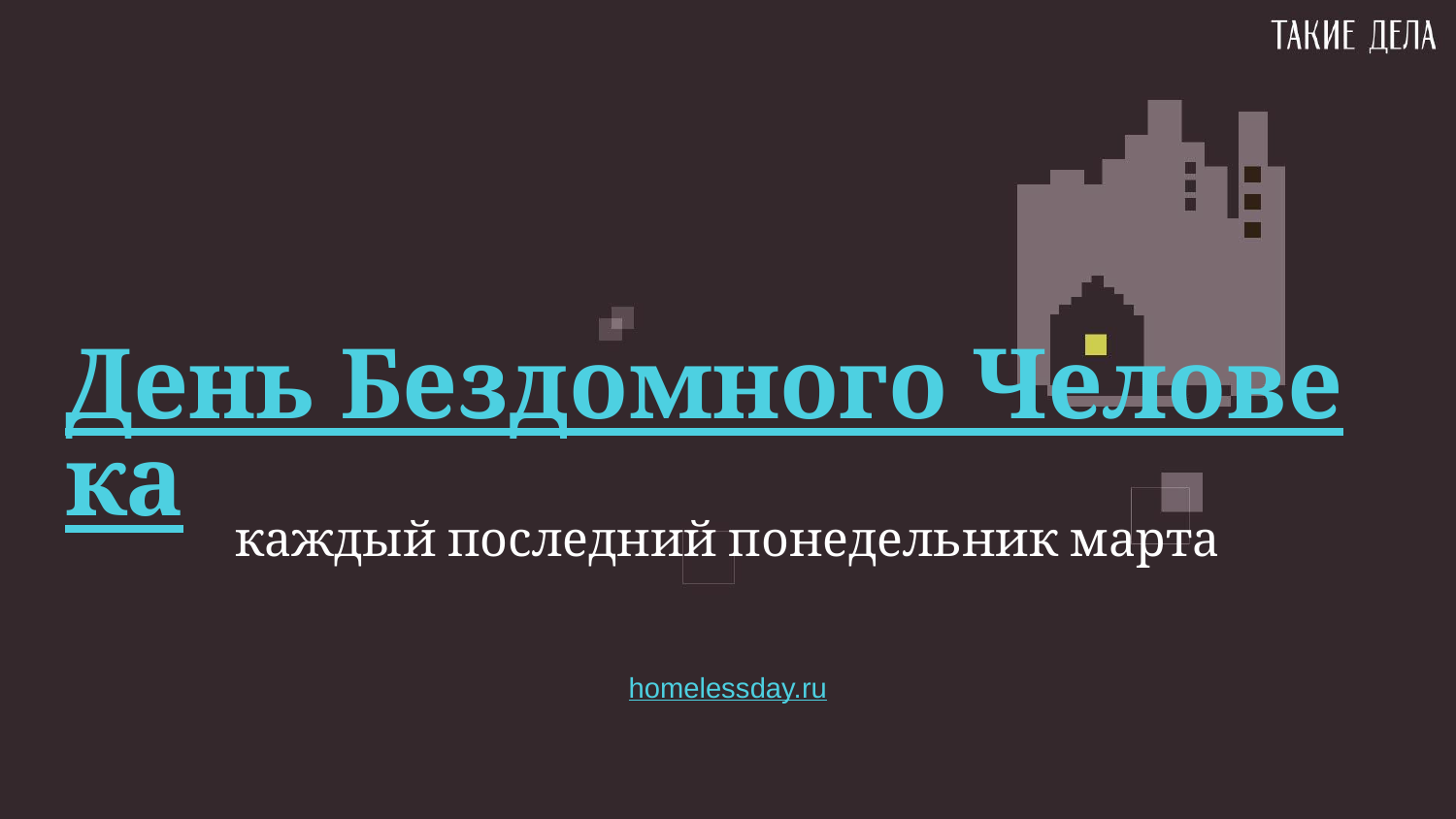

# День Бездомного Человека
каждый последний понедельник марта
homelessday.ru